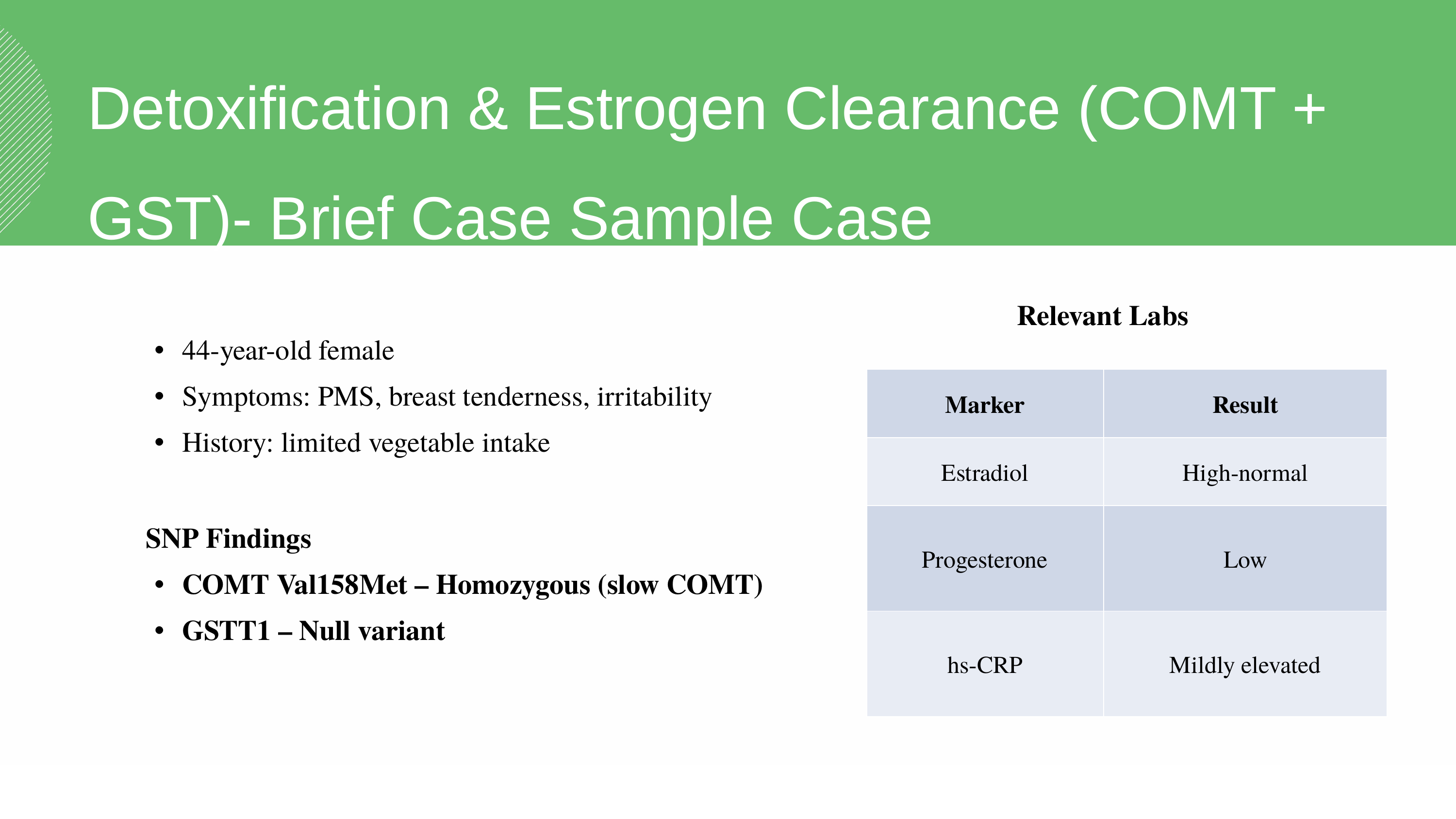

Detoxification & Estrogen Clearance (COMT + GST)- Brief Case Sample Case
Relevant Labs
44-year-old female
Symptoms: PMS, breast tenderness, irritability
History: limited vegetable intake

SNP Findings
COMT Val158Met – Homozygous (slow COMT)
GSTT1 – Null variant
| Marker | Result |
| --- | --- |
| Estradiol | High-normal |
| Progesterone | Low |
| hs-CRP | Mildly elevated |